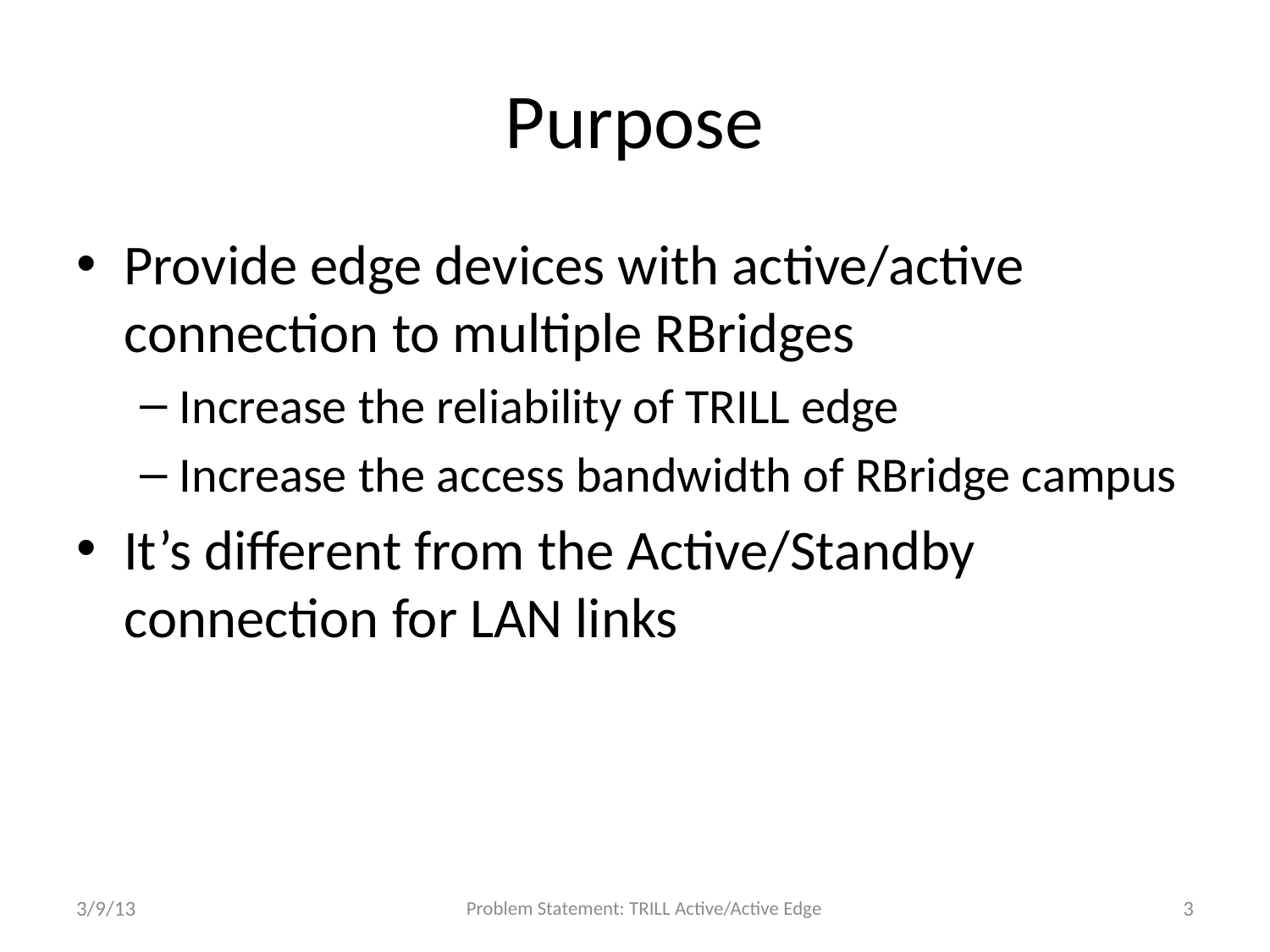

# Purpose
Provide edge devices with active/active connection to multiple RBridges
Increase the reliability of TRILL edge
Increase the access bandwidth of RBridge campus
It’s different from the Active/Standby connection for LAN links
3/9/13
Problem Statement: TRILL Active/Active Edge
3